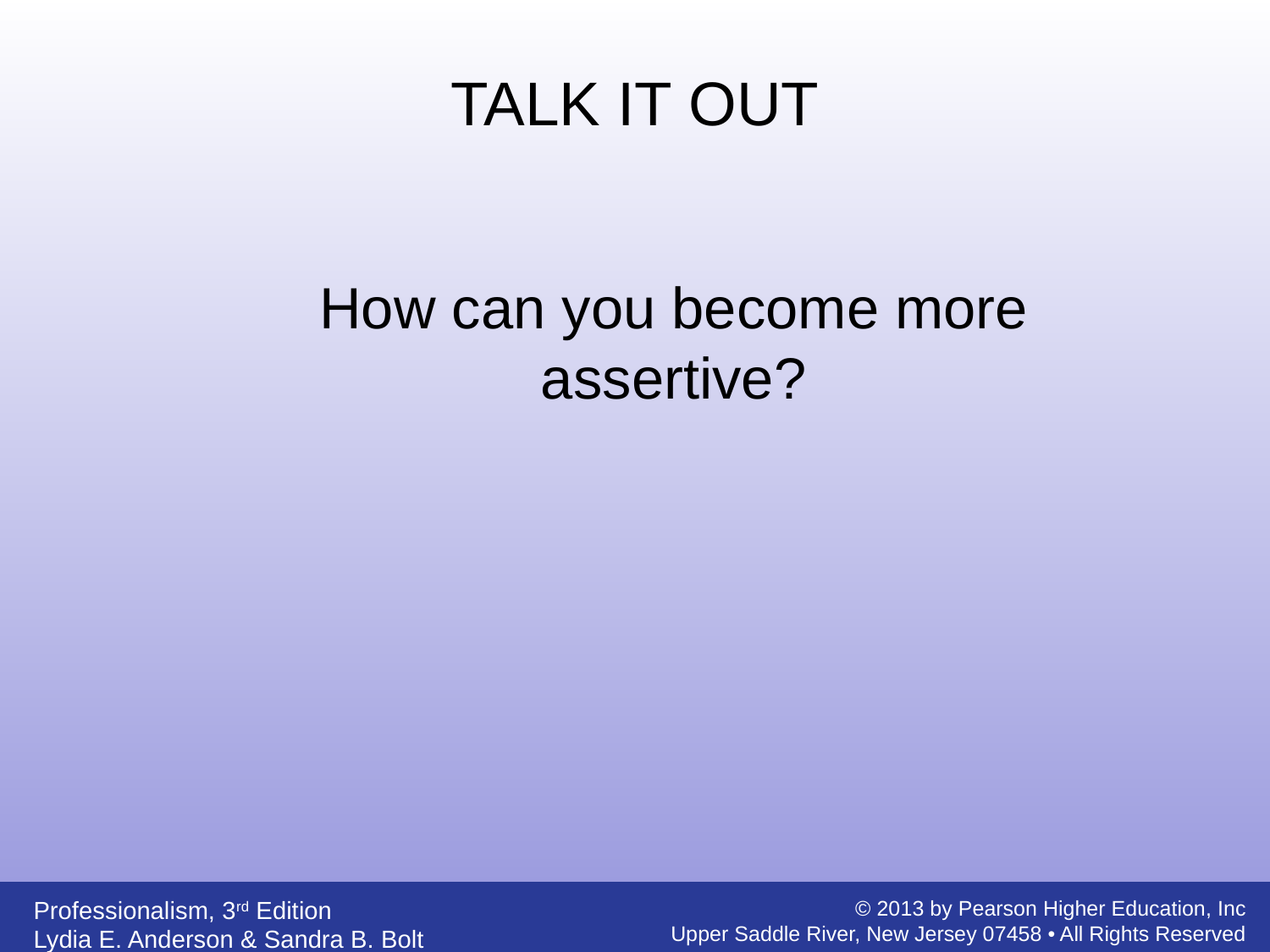

TALK IT OUT
	How can you become more assertive?